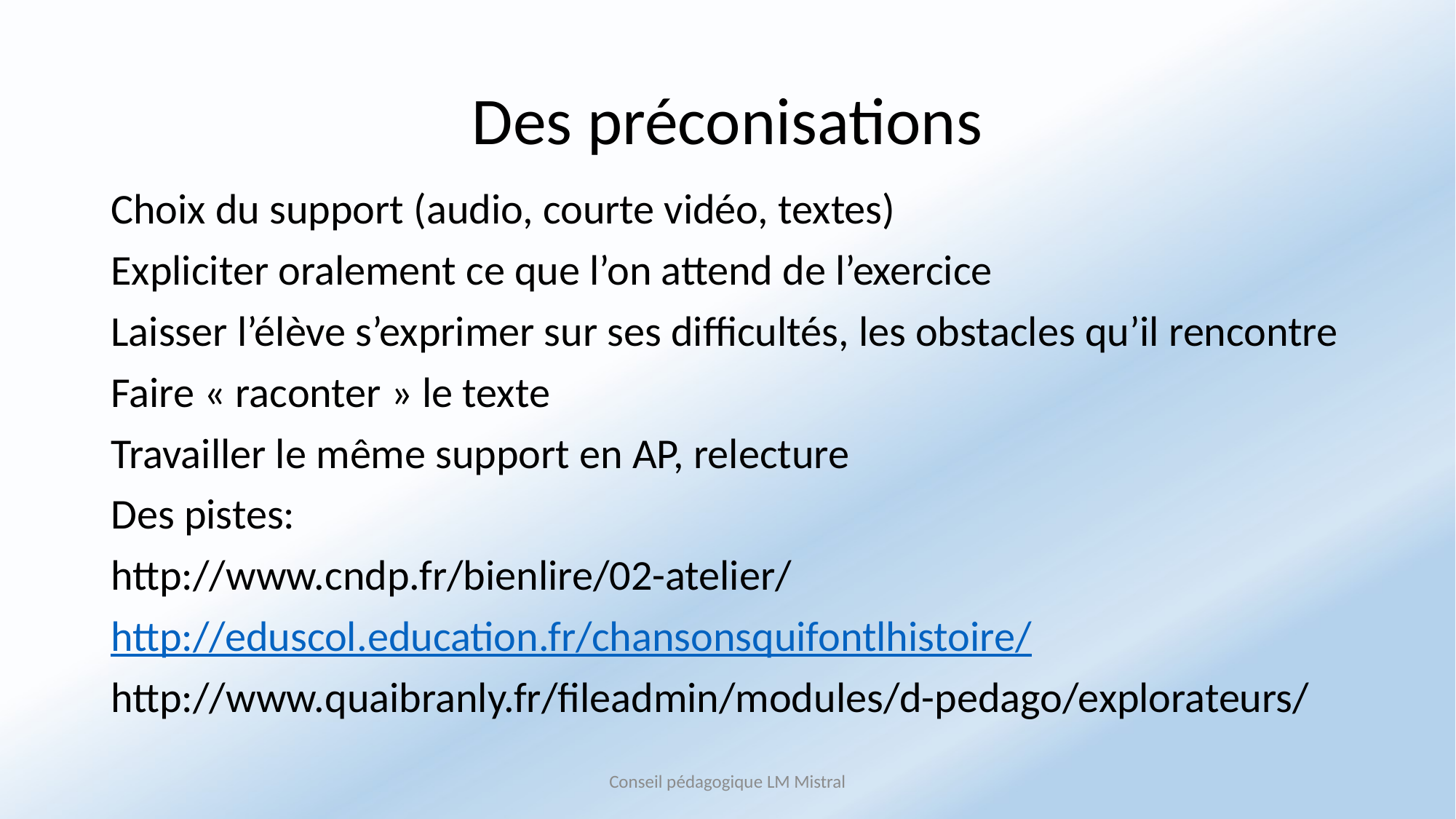

# Des préconisations
Choix du support (audio, courte vidéo, textes)
Expliciter oralement ce que l’on attend de l’exercice
Laisser l’élève s’exprimer sur ses difficultés, les obstacles qu’il rencontre
Faire « raconter » le texte
Travailler le même support en AP, relecture
Des pistes:
http://www.cndp.fr/bienlire/02-atelier/
http://eduscol.education.fr/chansonsquifontlhistoire/
http://www.quaibranly.fr/fileadmin/modules/d-pedago/explorateurs/

Conseil pédagogique LM Mistral